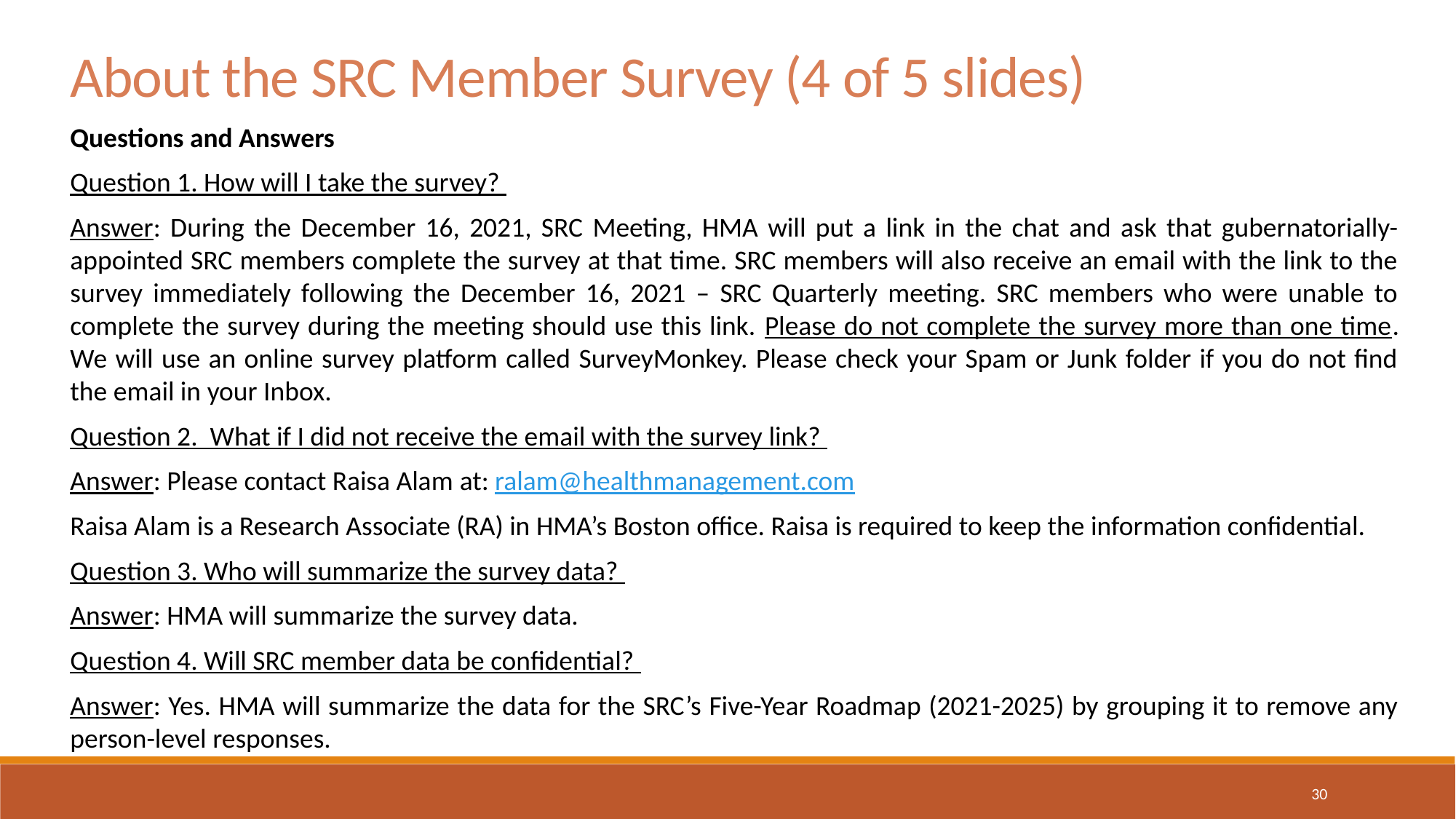

About the SRC Member Survey (4 of 5 slides)
Questions and Answers
Question 1. How will I take the survey?
Answer: During the December 16, 2021, SRC Meeting, HMA will put a link in the chat and ask that gubernatorially-appointed SRC members complete the survey at that time. SRC members will also receive an email with the link to the survey immediately following the December 16, 2021 – SRC Quarterly meeting. SRC members who were unable to complete the survey during the meeting should use this link. Please do not complete the survey more than one time. We will use an online survey platform called SurveyMonkey. Please check your Spam or Junk folder if you do not find the email in your Inbox.
Question 2.  What if I did not receive the email with the survey link?
Answer: Please contact Raisa Alam at: ralam@healthmanagement.com
Raisa Alam is a Research Associate (RA) in HMA’s Boston office. Raisa is required to keep the information confidential.
Question 3. Who will summarize the survey data?
Answer: HMA will summarize the survey data.
Question 4. Will SRC member data be confidential?
Answer: Yes. HMA will summarize the data for the SRC’s Five-Year Roadmap (2021-2025) by grouping it to remove any person-level responses.
30